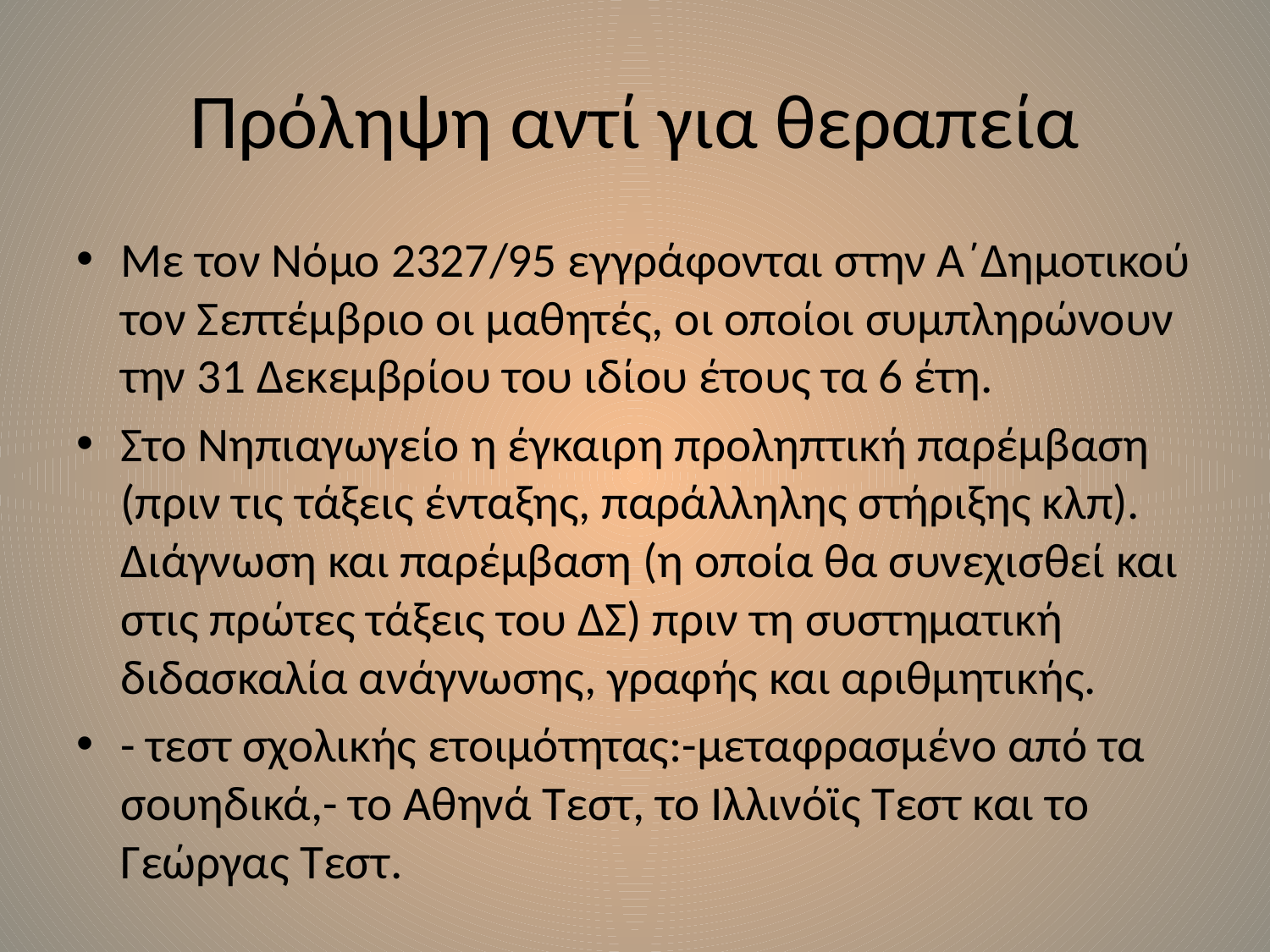

# Πρόληψη αντί για θεραπεία
Με τον Νόμο 2327/95 εγγράφονται στην Α΄Δημοτικού τον Σεπτέμβριο οι μαθητές, οι οποίοι συμπληρώνουν την 31 Δεκεμβρίου του ιδίου έτους τα 6 έτη.
Στο Νηπιαγωγείο η έγκαιρη προληπτική παρέμβαση (πριν τις τάξεις ένταξης, παράλληλης στήριξης κλπ). Διάγνωση και παρέμβαση (η οποία θα συνεχισθεί και στις πρώτες τάξεις του ΔΣ) πριν τη συστηματική διδασκαλία ανάγνωσης, γραφής και αριθμητικής.
- τεστ σχολικής ετοιμότητας:-μεταφρασμένο από τα σουηδικά,- το Αθηνά Τεστ, το Ιλλινόϊς Τεστ και το Γεώργας Τεστ.